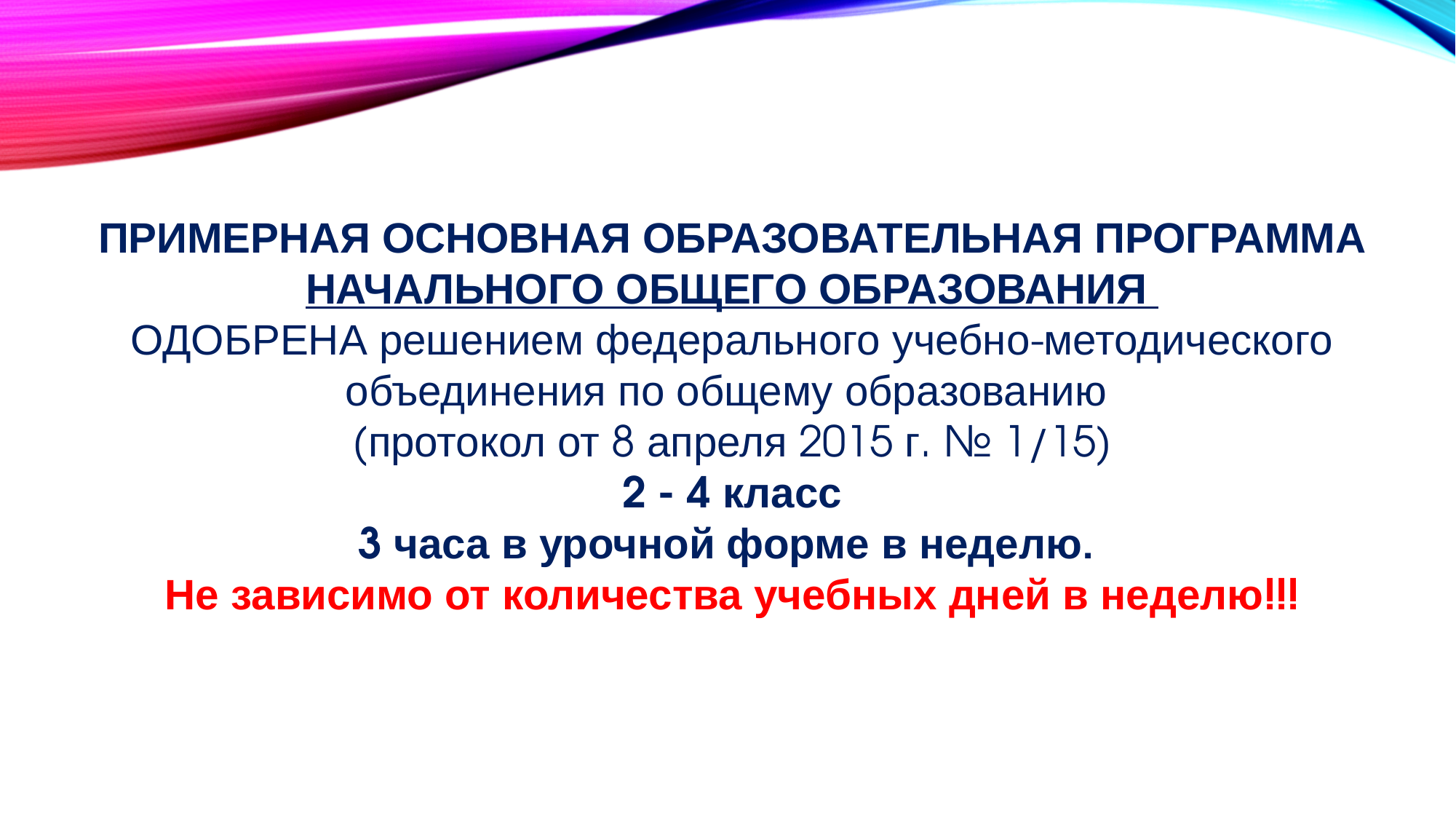

ПРИМЕРНАЯ ОСНОВНАЯ ОБРАЗОВАТЕЛЬНАЯ ПРОГРАММА
НАЧАЛЬНОГО ОБЩЕГО ОБРАЗОВАНИЯ
ОДОБРЕНА решением федерального учебно-методического объединения по общему образованию
(протокол от 8 апреля 2015 г. № 1/15)
2 - 4 класс
3 часа в урочной форме в неделю.
Не зависимо от количества учебных дней в неделю!!!